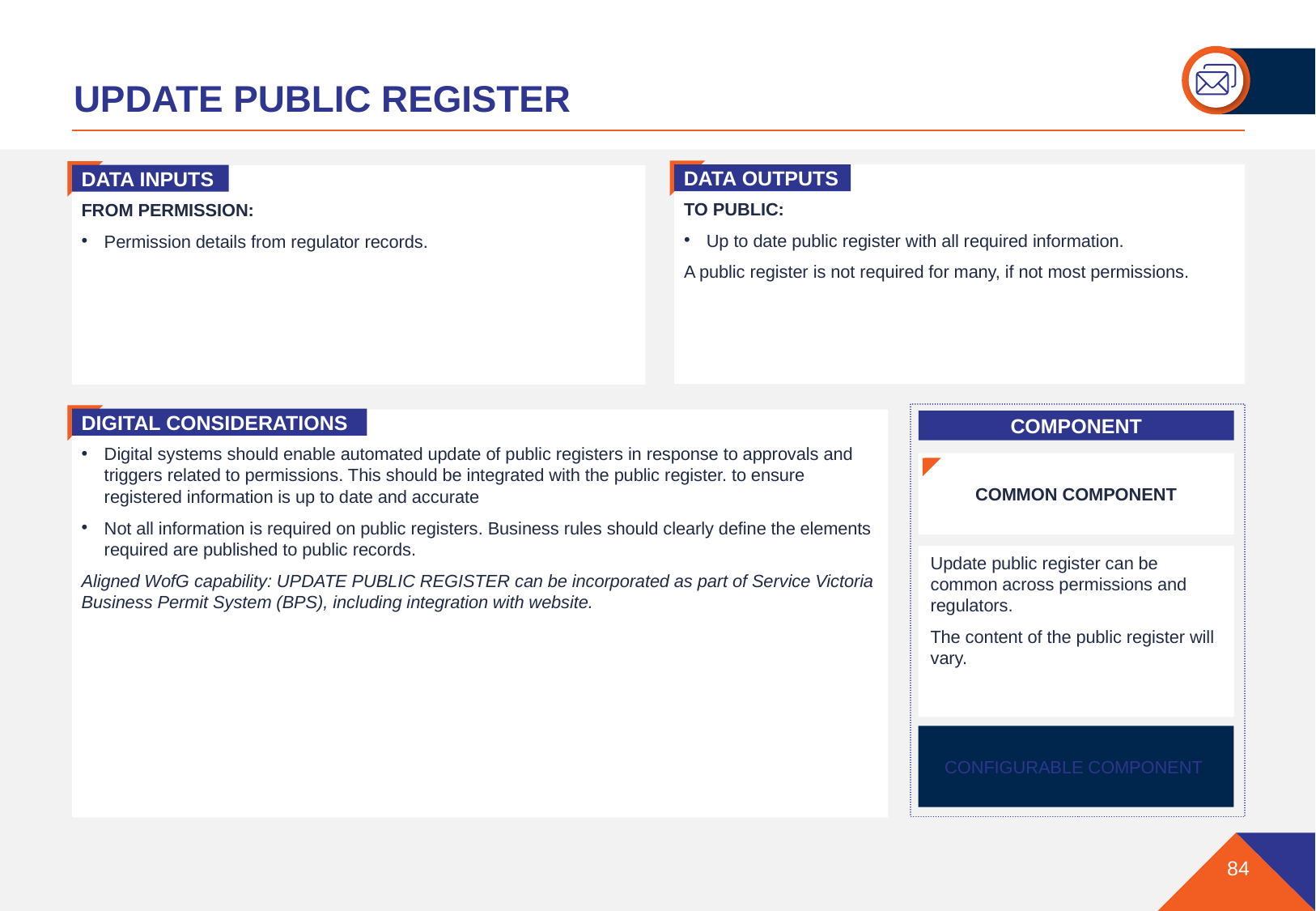

# UPDATE PUBLIC REGISTER

DATA OUTPUTS
TO PUBLIC:
Up to date public register with all required information.
A public register is not required for many, if not most permissions.

DATA INPUTS
FROM PERMISSION:
Permission details from regulator records.

DIGITAL CONSIDERATIONS
Digital systems should enable automated update of public registers in response to approvals and triggers related to permissions. This should be integrated with the public register. to ensure registered information is up to date and accurate
Not all information is required on public registers. Business rules should clearly define the elements required are published to public records.
Aligned WofG capability: UPDATE PUBLIC REGISTER can be incorporated as part of Service Victoria Business Permit System (BPS), including integration with website.

COMPONENT
COMMON COMPONENT

Update public register can be common across permissions and regulators.
The content of the public register will vary.
CONFIGURABLE COMPONENT

84